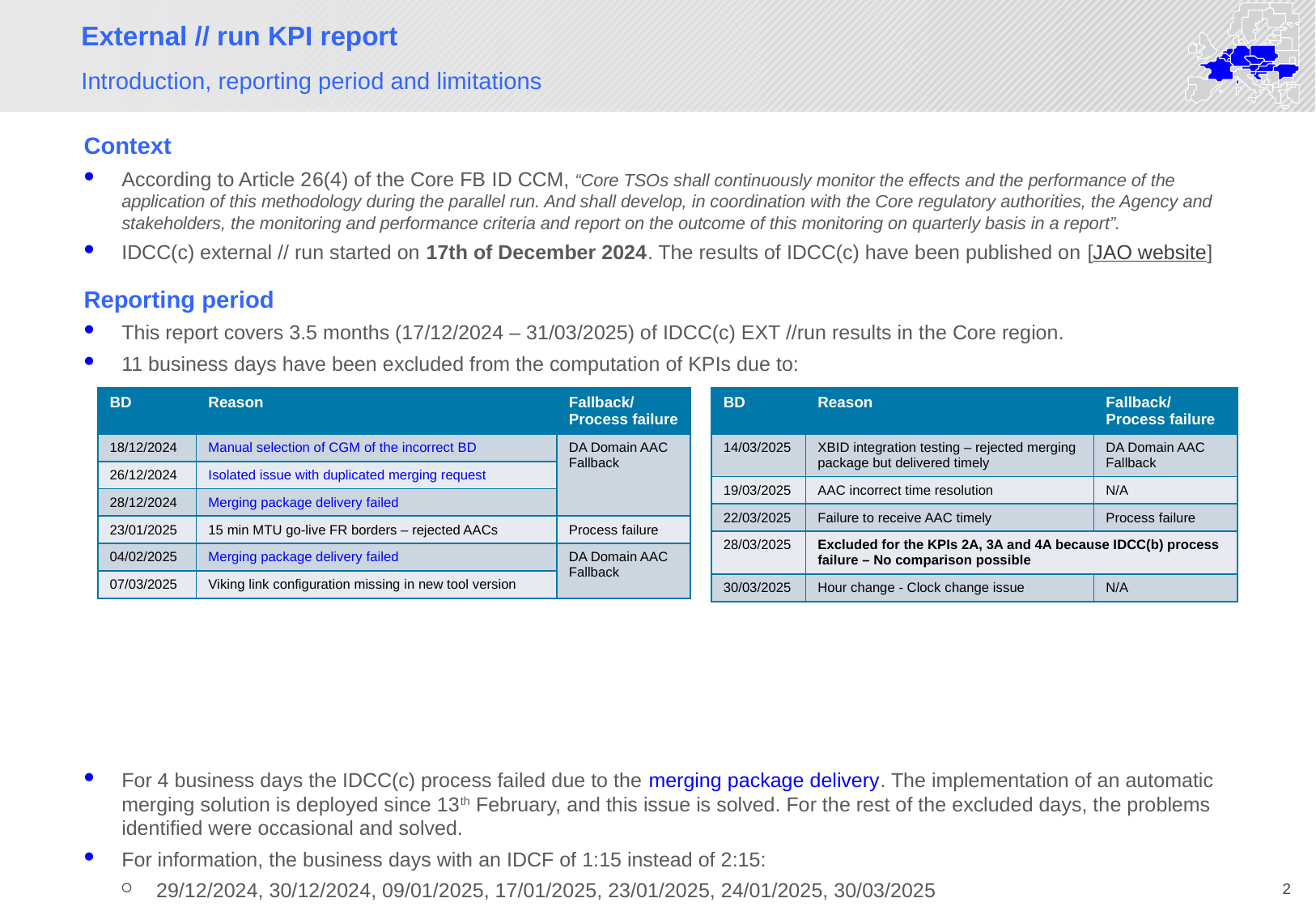

# External // run KPI report
Introduction, reporting period and limitations
Context
According to Article 26(4) of the Core FB ID CCM, “Core TSOs shall continuously monitor the effects and the performance of the application of this methodology during the parallel run. And shall develop, in coordination with the Core regulatory authorities, the Agency and stakeholders, the monitoring and performance criteria and report on the outcome of this monitoring on quarterly basis in a report”.
IDCC(c) external // run started on 17th of December 2024. The results of IDCC(c) have been published on [JAO website]
Reporting period
This report covers 3.5 months (17/12/2024 – 31/03/2025) of IDCC(c) EXT //run results in the Core region.
11 business days have been excluded from the computation of KPIs due to:

For 4 business days the IDCC(c) process failed due to the merging package delivery. The implementation of an automatic merging solution is deployed since 13th February, and this issue is solved. For the rest of the excluded days, the problems identified were occasional and solved.
For information, the business days with an IDCF of 1:15 instead of 2:15:
29/12/2024, 30/12/2024, 09/01/2025, 17/01/2025, 23/01/2025, 24/01/2025, 30/03/2025
Disclaimers (if any)
Until 07/03 the results are impacted by incorrect AACs due to incorrect MTU configuration for some border directions.
TSOs are still developing their individual validation tools. ĆEPS, Elia, RTE, SEPS perform validation (Status on 02/04)
| BD | Reason | Fallback/ Process failure |
| --- | --- | --- |
| 18/12/2024 | Manual selection of CGM of the incorrect BD | DA Domain AAC Fallback |
| 26/12/2024 | Isolated issue with duplicated merging request |  |
| 28/12/2024 | Merging package delivery failed |  |
| 23/01/2025 | 15 min MTU go-live FR borders – rejected AACs | Process failure |
| 04/02/2025 | Merging package delivery failed | DA Domain AAC Fallback |
| 07/03/2025 | Viking link configuration missing in new tool version |  |
| BD | Reason | Fallback/ Process failure |
| --- | --- | --- |
| 14/03/2025 | XBID integration testing – rejected merging package but delivered timely | DA Domain AAC Fallback |
| 19/03/2025 | AAC incorrect time resolution | N/A |
| 22/03/2025 | Failure to receive AAC timely | Process failure |
| 28/03/2025 | Excluded for the KPIs 2A, 3A and 4A because IDCC(b) process failure – No comparison possible |  |
| 30/03/2025 | Hour change - Clock change issue | N/A |
2